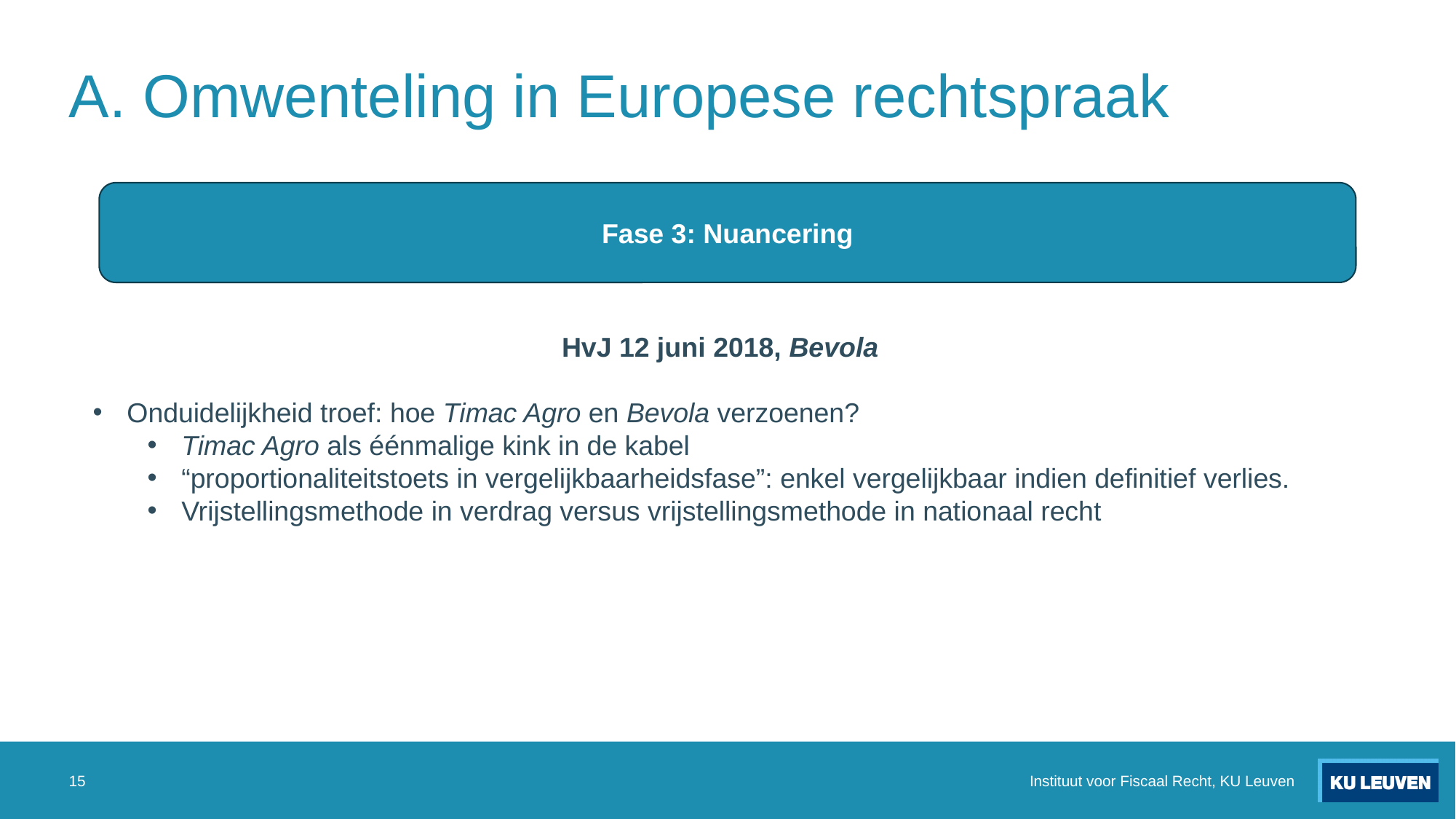

# A. Omwenteling in Europese rechtspraak
Fase 3: Nuancering
HvJ 12 juni 2018, Bevola

Onduidelijkheid troef: hoe Timac Agro en Bevola verzoenen?
Timac Agro als éénmalige kink in de kabel
“proportionaliteitstoets in vergelijkbaarheidsfase”: enkel vergelijkbaar indien definitief verlies.
Vrijstellingsmethode in verdrag versus vrijstellingsmethode in nationaal recht
15
Instituut voor Fiscaal Recht, KU Leuven